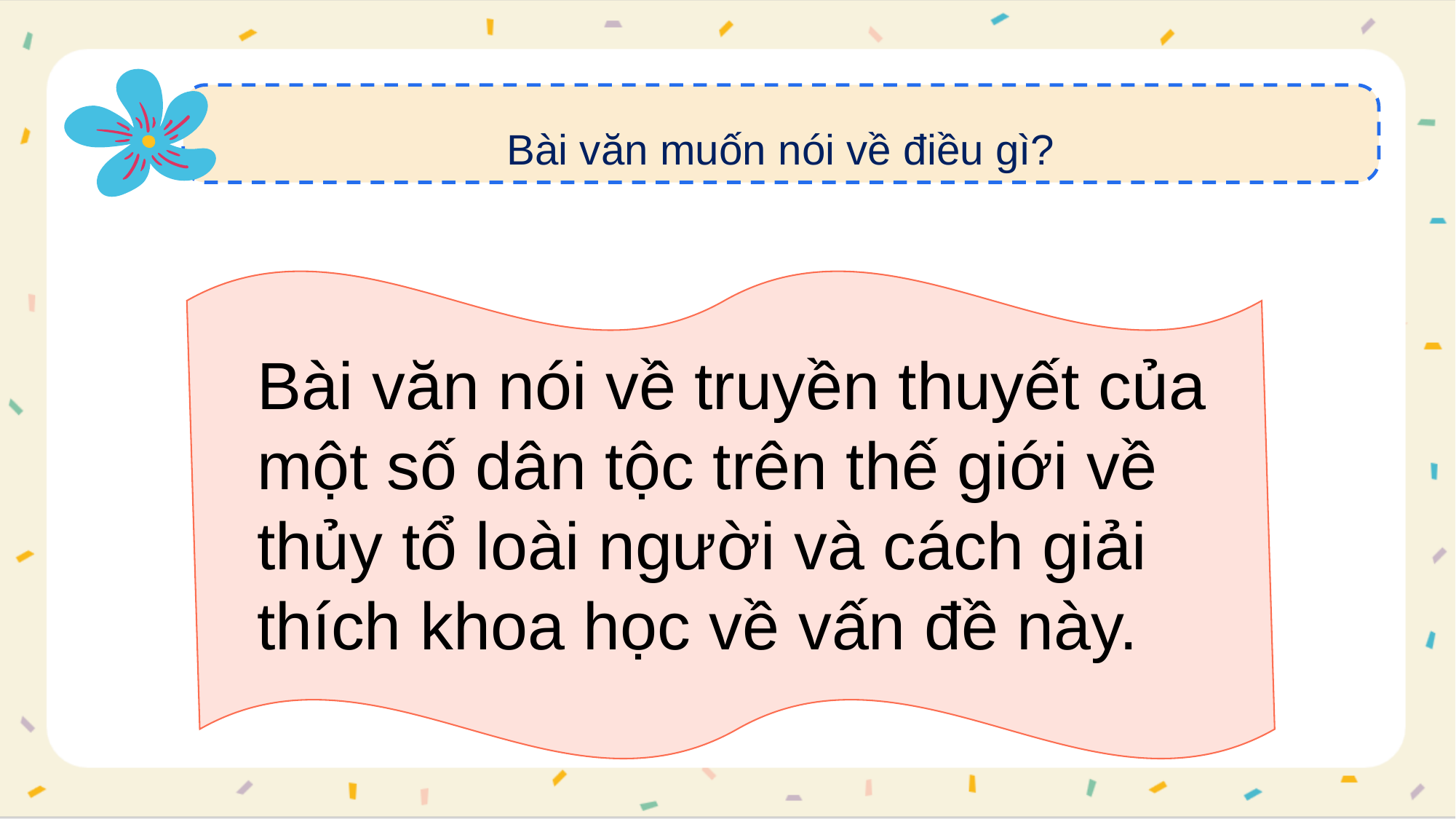

Bài văn muốn nói về điều gì?

Bài văn nói về truyền thuyết của một số dân tộc trên thế giới về thủy tổ loài người và cách giải thích khoa học về vấn đề này.